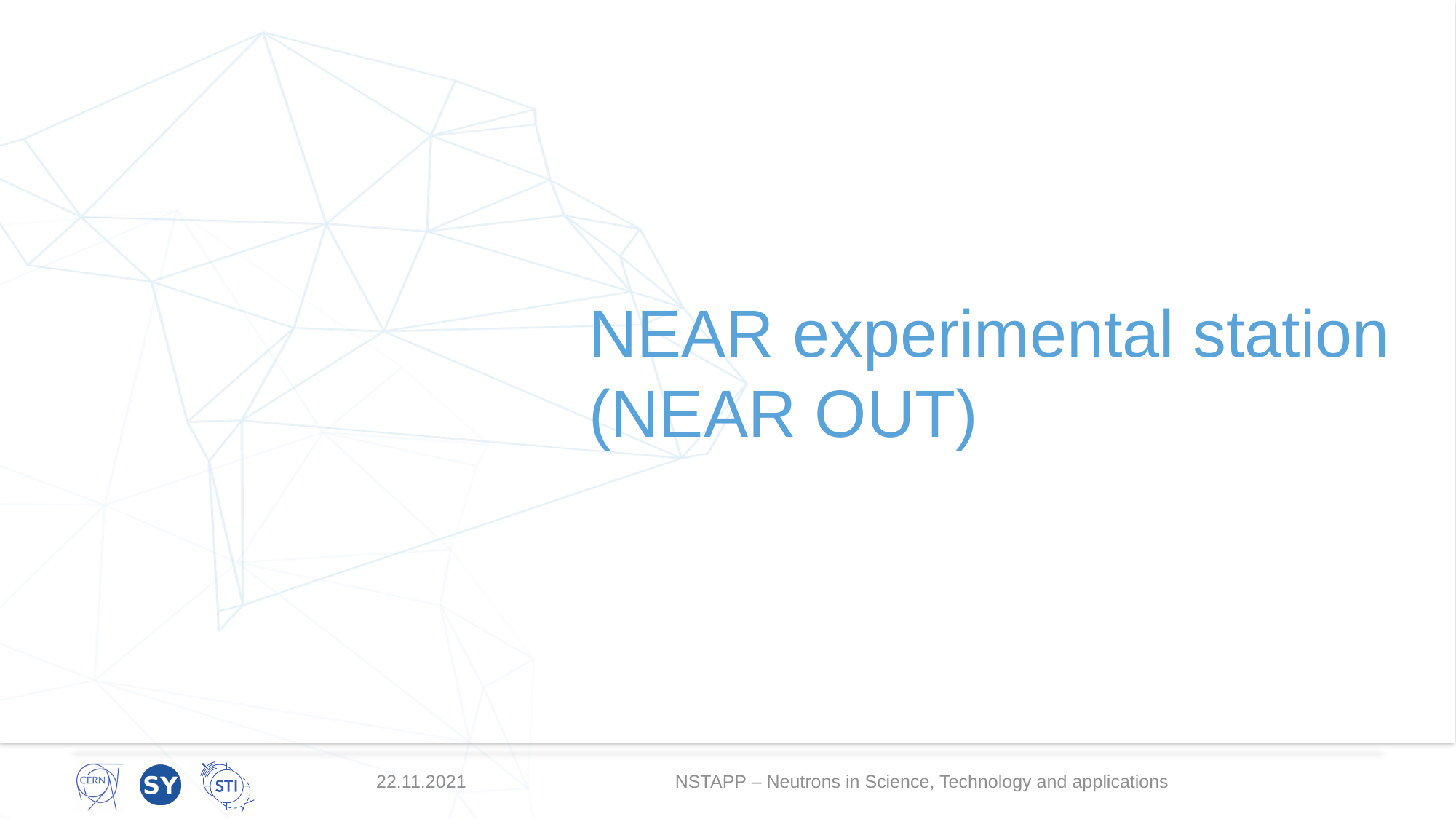

# NEAR experimental station (NEAR OUT)
22.11.2021
NSTAPP – Neutrons in Science, Technology and applications